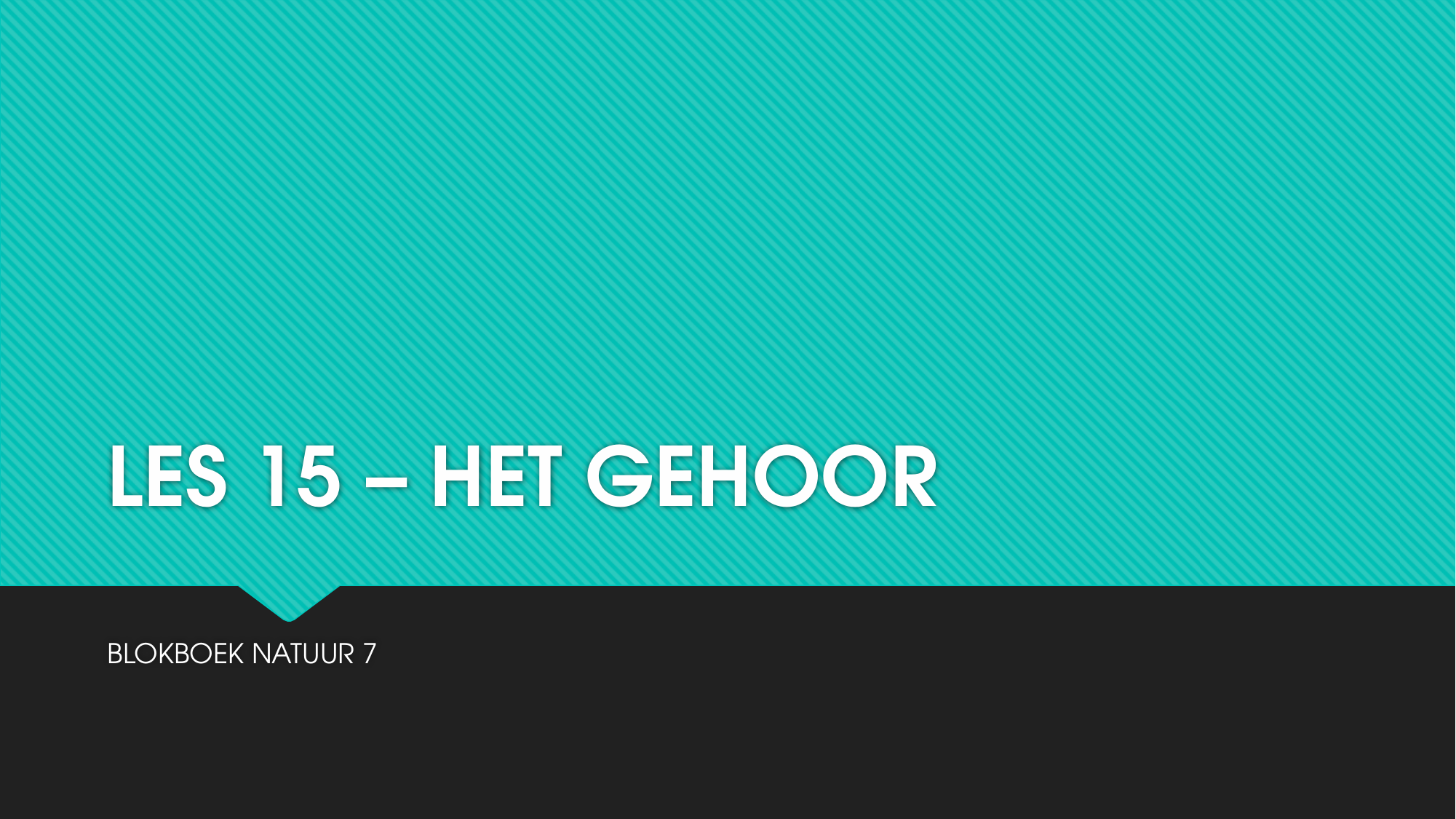

# LES 15 – HET GEHOOR
BLOKBOEK NATUUR 7